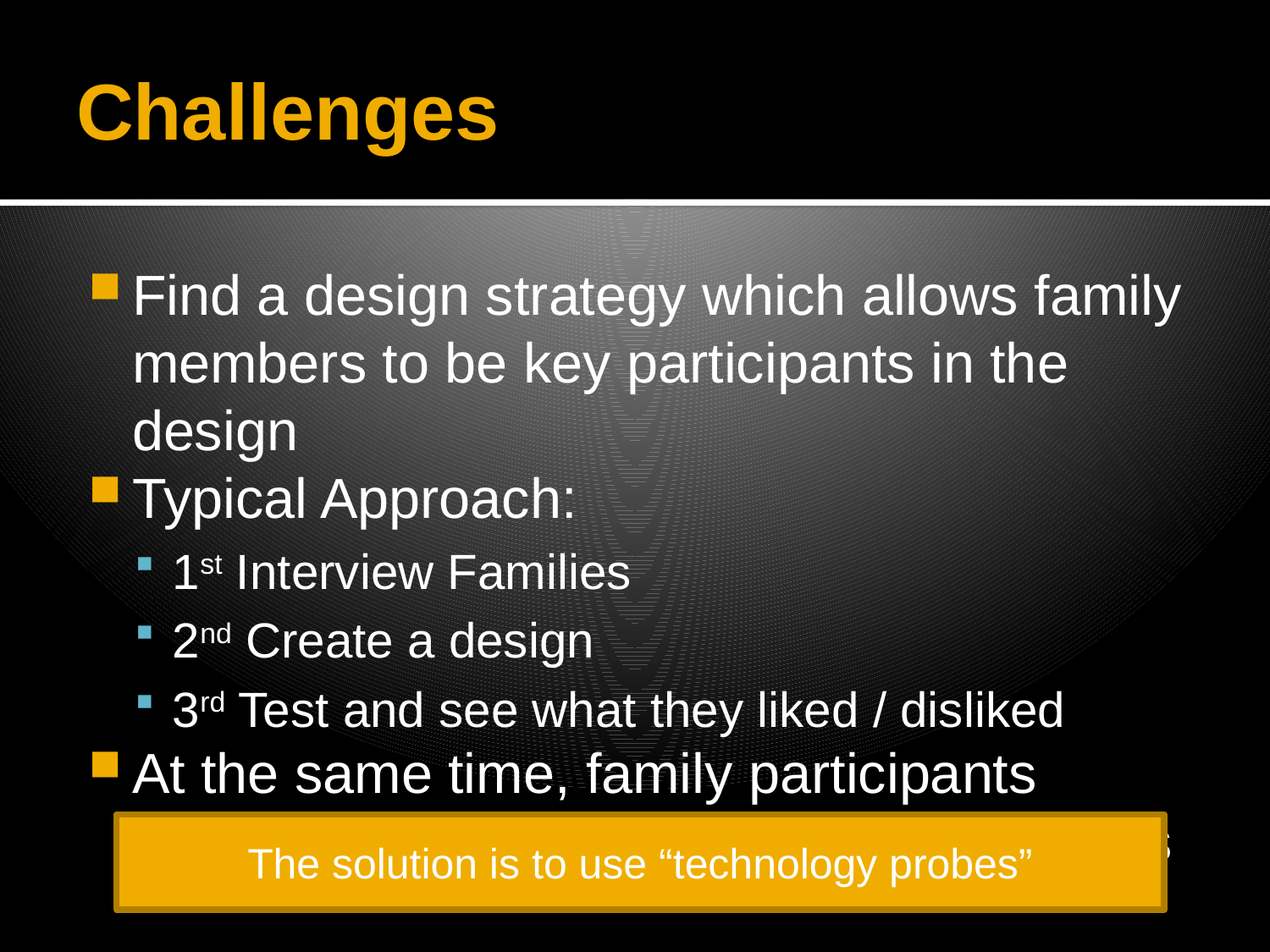

# Challenges
Find a design strategy which allows family members to be key participants in the design
Typical Approach:
1st Interview Families
2nd Create a design
3rd Test and see what they liked / disliked
At the same time, family participants cannot become the designers themselves

The solution is to use “technology probes”